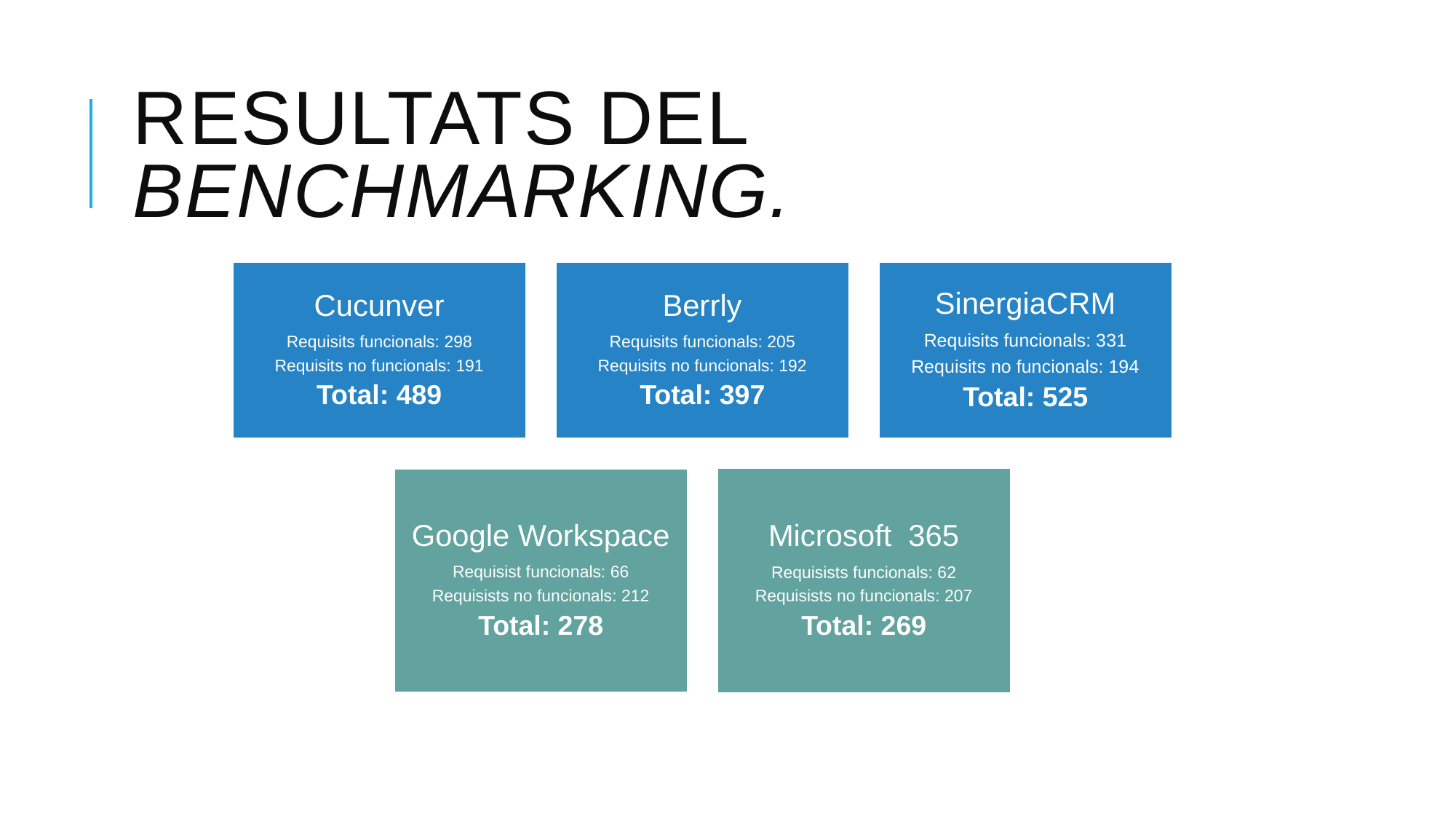

# Resultats del benchmarking.
Cucunver
Requisits funcionals: 298
Requisits no funcionals: 191
Total: 489
Berrly
Requisits funcionals: 205
Requisits no funcionals: 192
Total: 397
SinergiaCRM
Requisits funcionals: 331
Requisits no funcionals: 194
Total: 525
Google Workspace
Requisist funcionals: 66
Requisists no funcionals: 212
Total: 278
Microsoft  365
Requisists funcionals: 62
Requisists no funcionals: 207
Total: 269